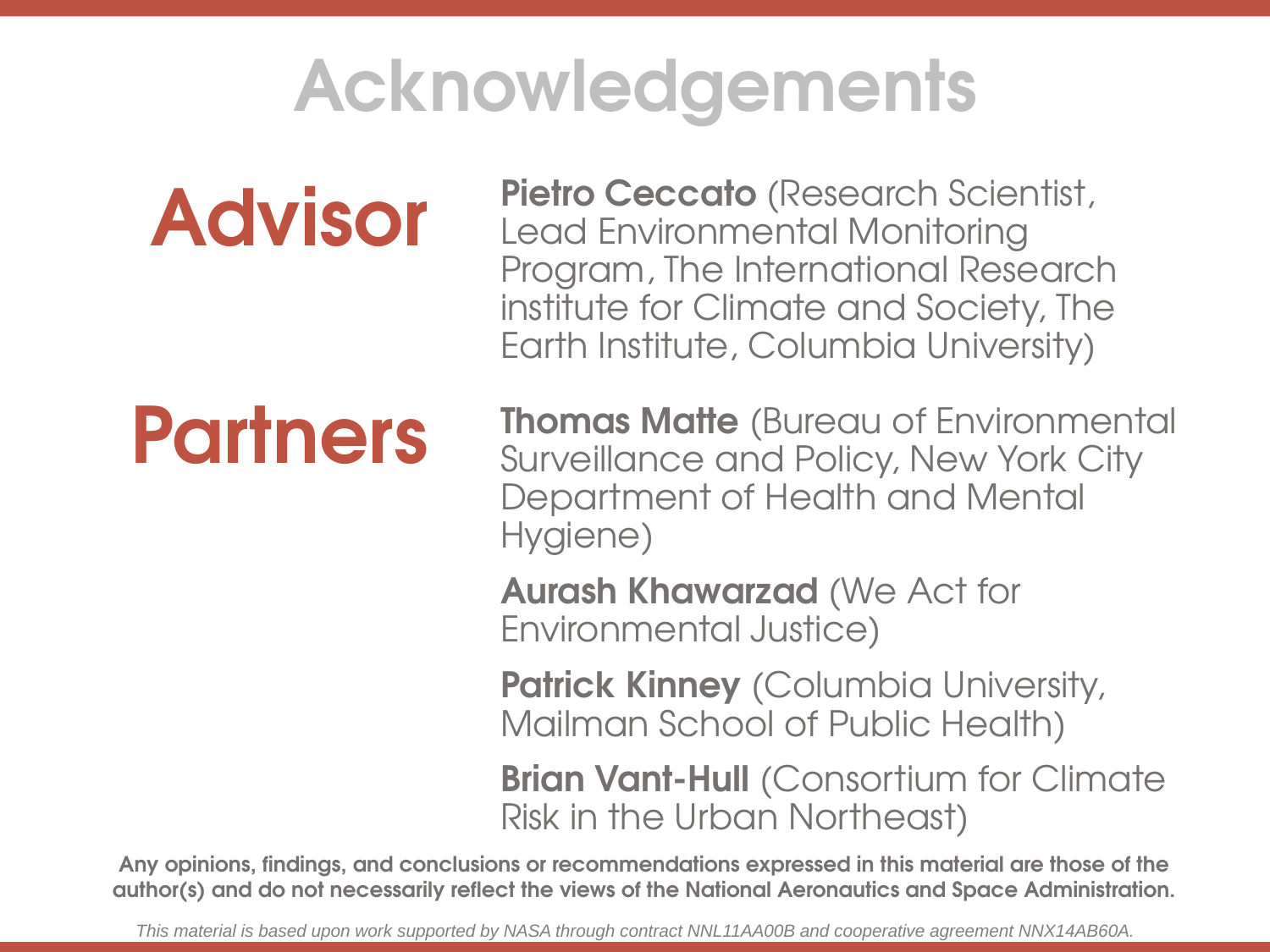

Advisor
Pietro Ceccato (Research Scientist, Lead Environmental Monitoring Program, The International Research institute for Climate and Society, The Earth Institute, Columbia University)
Partners
Thomas Matte (Bureau of Environmental Surveillance and Policy, New York City Department of Health and Mental Hygiene)
Aurash Khawarzad (We Act for Environmental Justice)
Patrick Kinney (Columbia University, Mailman School of Public Health)
Brian Vant-Hull (Consortium for Climate Risk in the Urban Northeast)